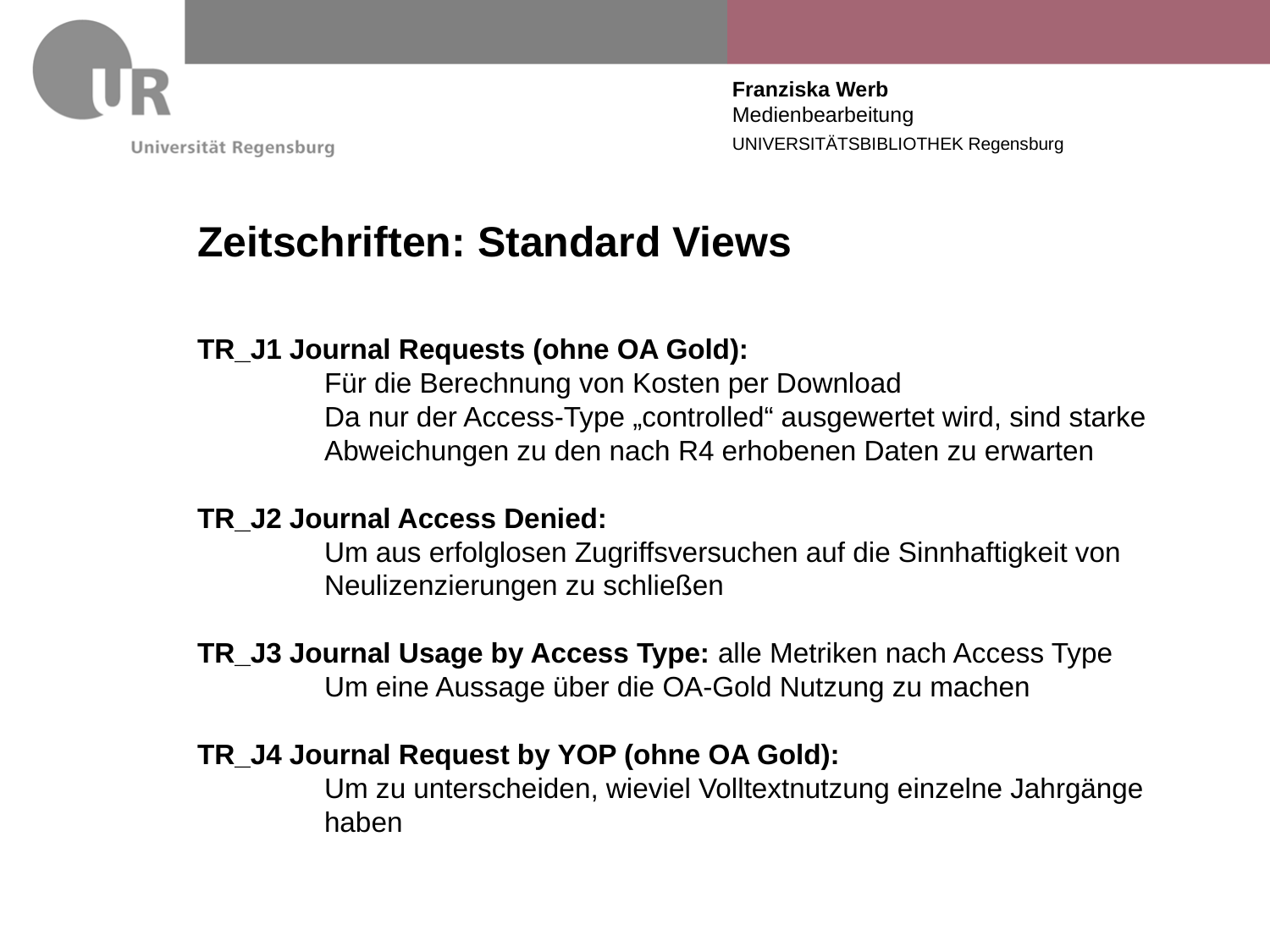

# Zeitschriften: Standard Views
TR_J1 Journal Requests (ohne OA Gold):
	Für die Berechnung von Kosten per Download
	Da nur der Access-Type „controlled“ ausgewertet wird, sind starke 	Abweichungen zu den nach R4 erhobenen Daten zu erwarten

TR_J2 Journal Access Denied:
	Um aus erfolglosen Zugriffsversuchen auf die Sinnhaftigkeit von 	Neulizenzierungen zu schließen

TR_J3 Journal Usage by Access Type: alle Metriken nach Access Type
	Um eine Aussage über die OA-Gold Nutzung zu machen

TR_J4 Journal Request by YOP (ohne OA Gold):
	Um zu unterscheiden, wieviel Volltextnutzung einzelne Jahrgänge 	haben